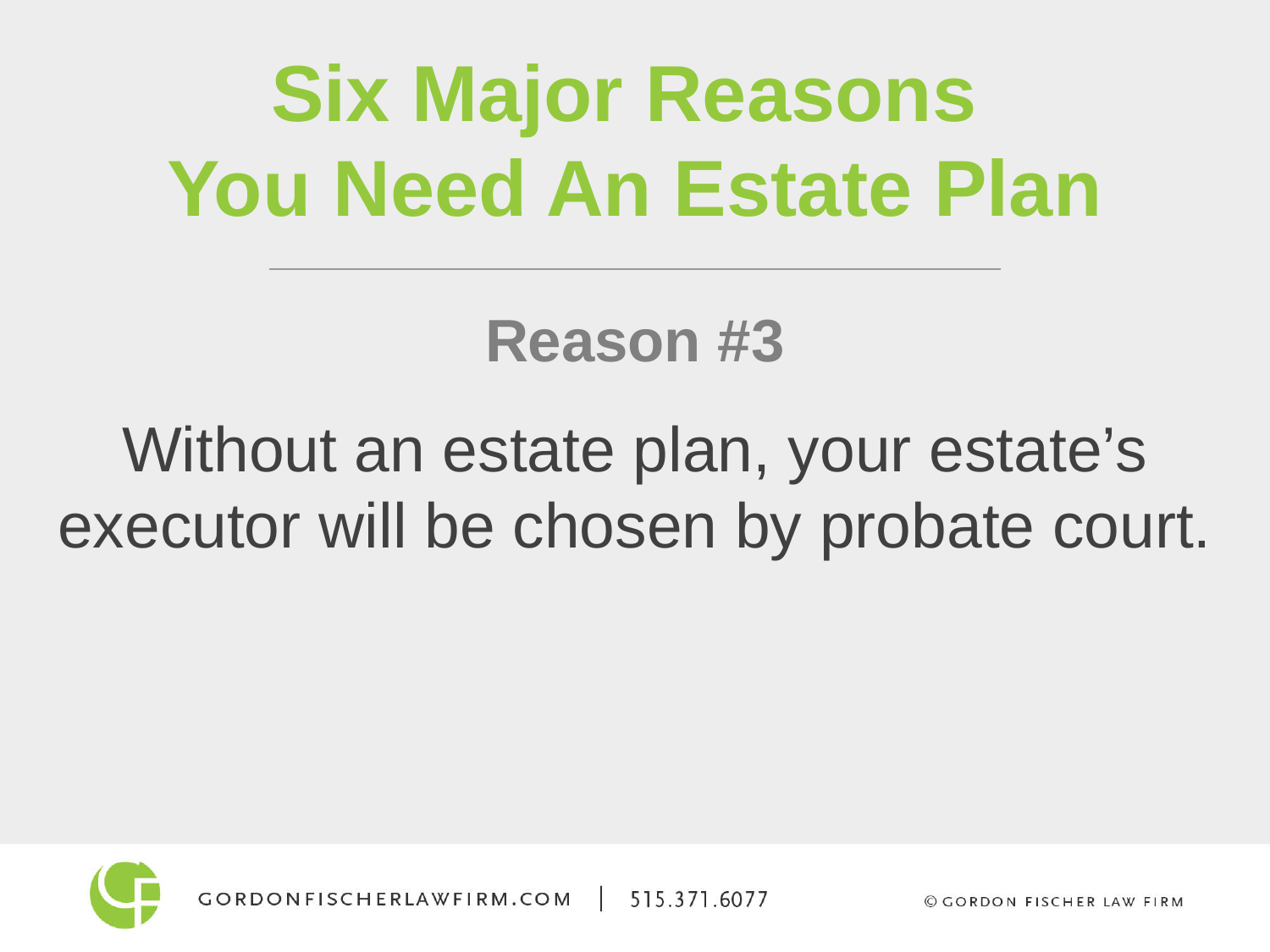

Six Major Reasons
You Need An Estate Plan
Reason #3

Without an estate plan, your estate’s executor will be chosen by probate court.